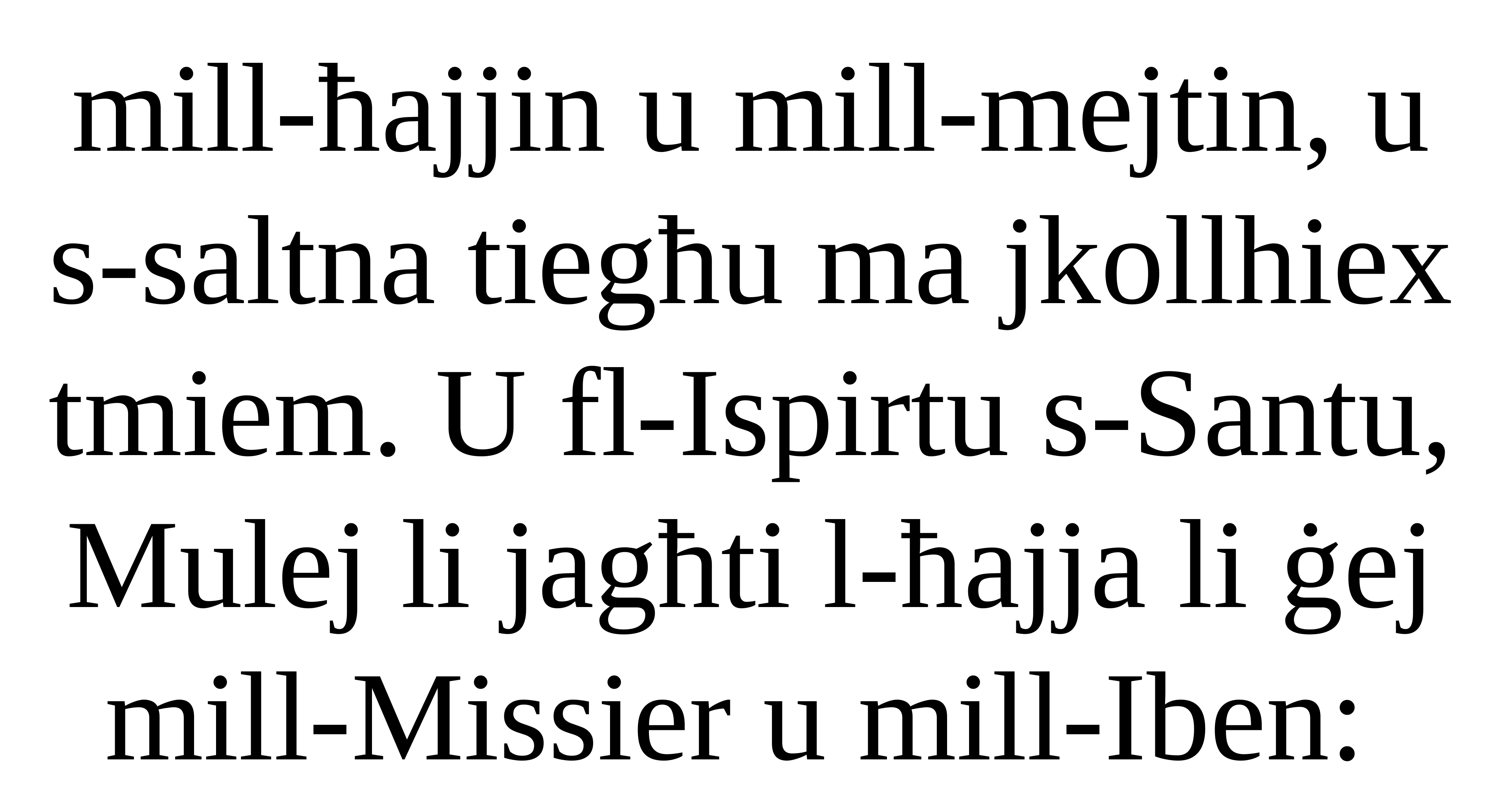

mill-ħajjin u mill-mejtin, u s-saltna tiegħu ma jkollhiex tmiem. U fl-Ispirtu s-Santu, Mulej li jagħti l-ħajja li ġej mill-Missier u mill-Iben: